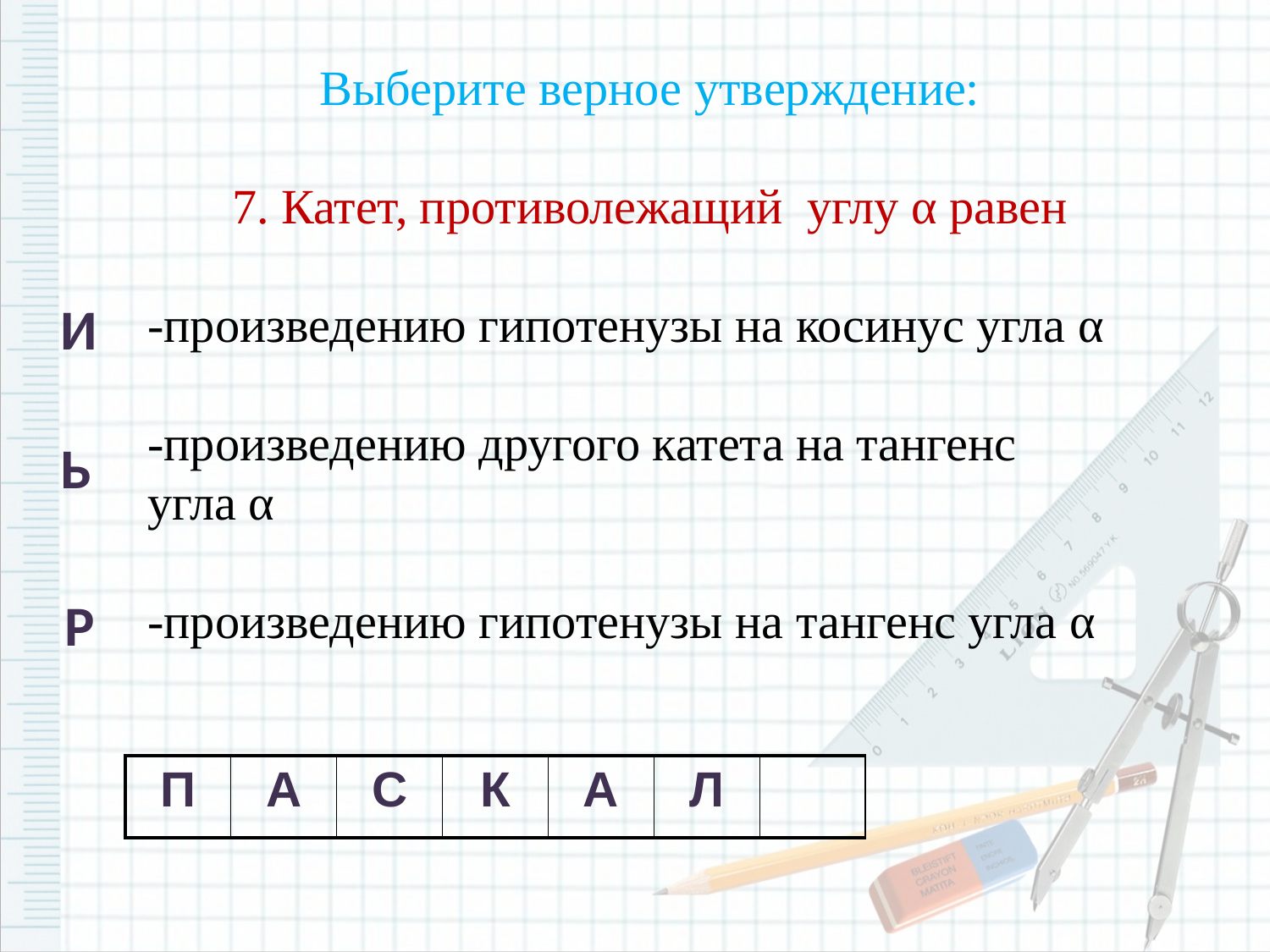

Выберите верное утверждение:

7. Катет, противолежащий  углу α равен

-произведению гипотенузы на косинус угла α

-произведению другого катета на тангенс
угла α

-произведению гипотенузы на тангенс угла α

И
Ь
Р
| П | А | С | К | А | Л |  |
| --- | --- | --- | --- | --- | --- | --- |